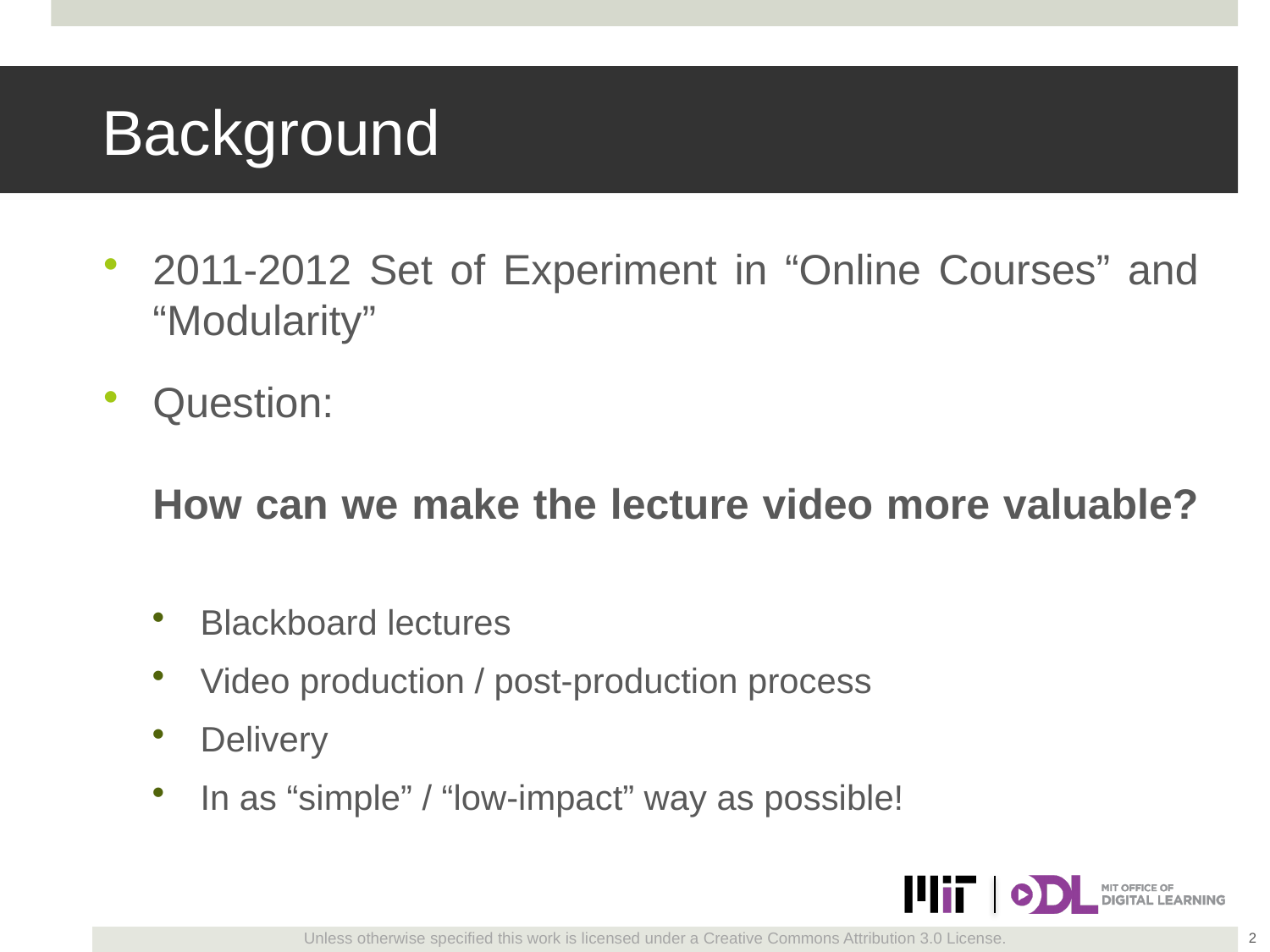

# Background
2011-2012 Set of Experiment in “Online Courses” and “Modularity”
Question:
How can we make the lecture video more valuable?
Blackboard lectures
Video production / post-production process
Delivery
In as “simple” / “low-impact” way as possible!
2